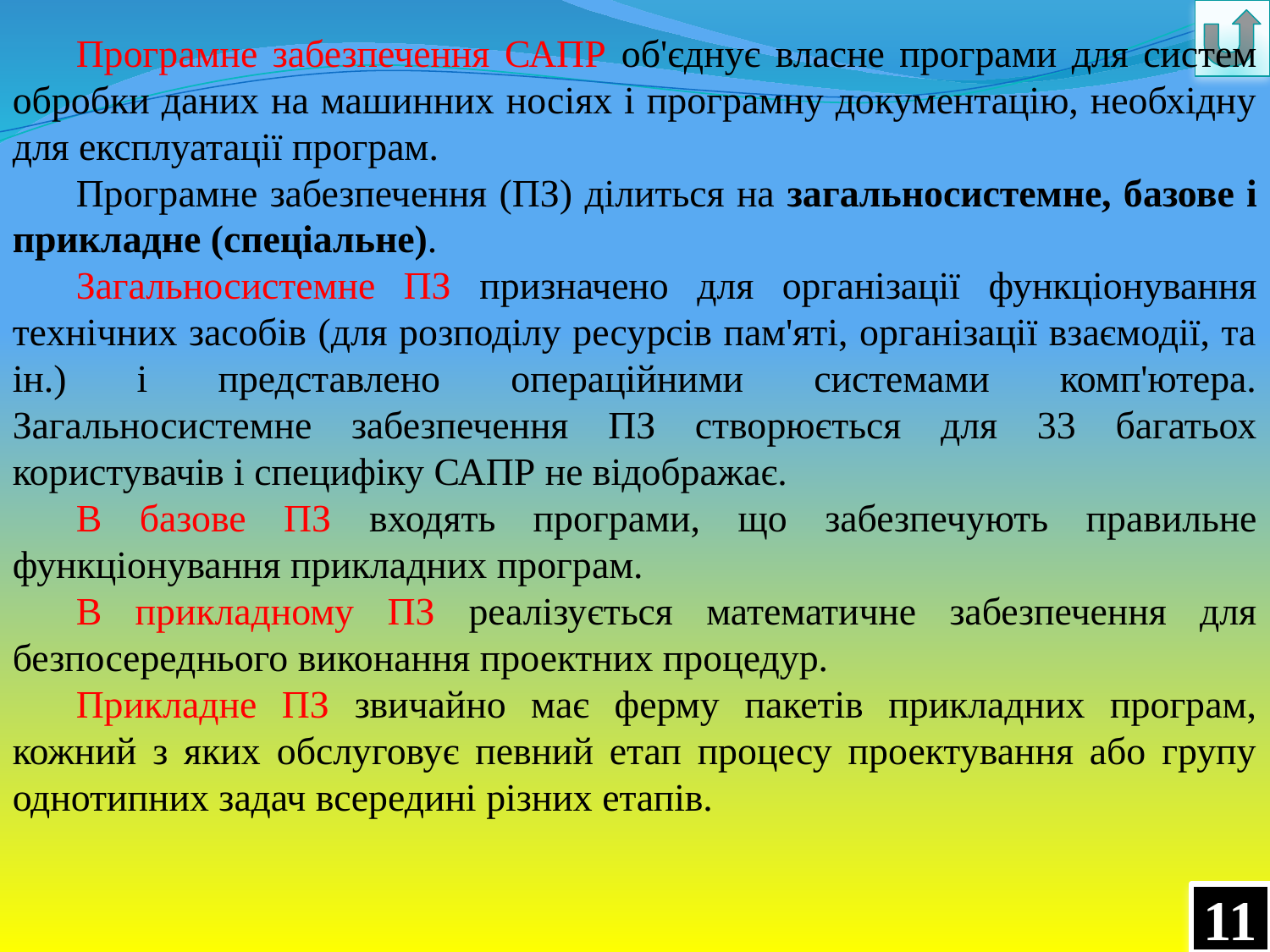

Програмне забезпечення САПР об'єднує власне програми для систем обробки даних на машинних носіях і програмну документацію, необхідну для експлуатації програм.
Програмне забезпечення (ПЗ) ділиться на загальносистемне, базове і прикладне (спеціальне).
Загальносистемне ПЗ призначено для організації функціонування технічних засобів (для розподілу ресурсів пам'яті, організації взаємодії, та ін.) і представлено операційними системами комп'ютера. Загальносистемне забезпечення ПЗ створюється для 33 багатьох користувачів і специфіку САПР не відображає.
В базове ПЗ входять програми, що забезпечують правильне функціонування прикладних програм.
В прикладному ПЗ реалізується математичне забезпечення для безпосереднього виконання проектних процедур.
Прикладне ПЗ звичайно має ферму пакетів прикладних програм, кожний з яких обслуговує певний етап процесу проектування або групу однотипних задач всередині різних етапів.
11